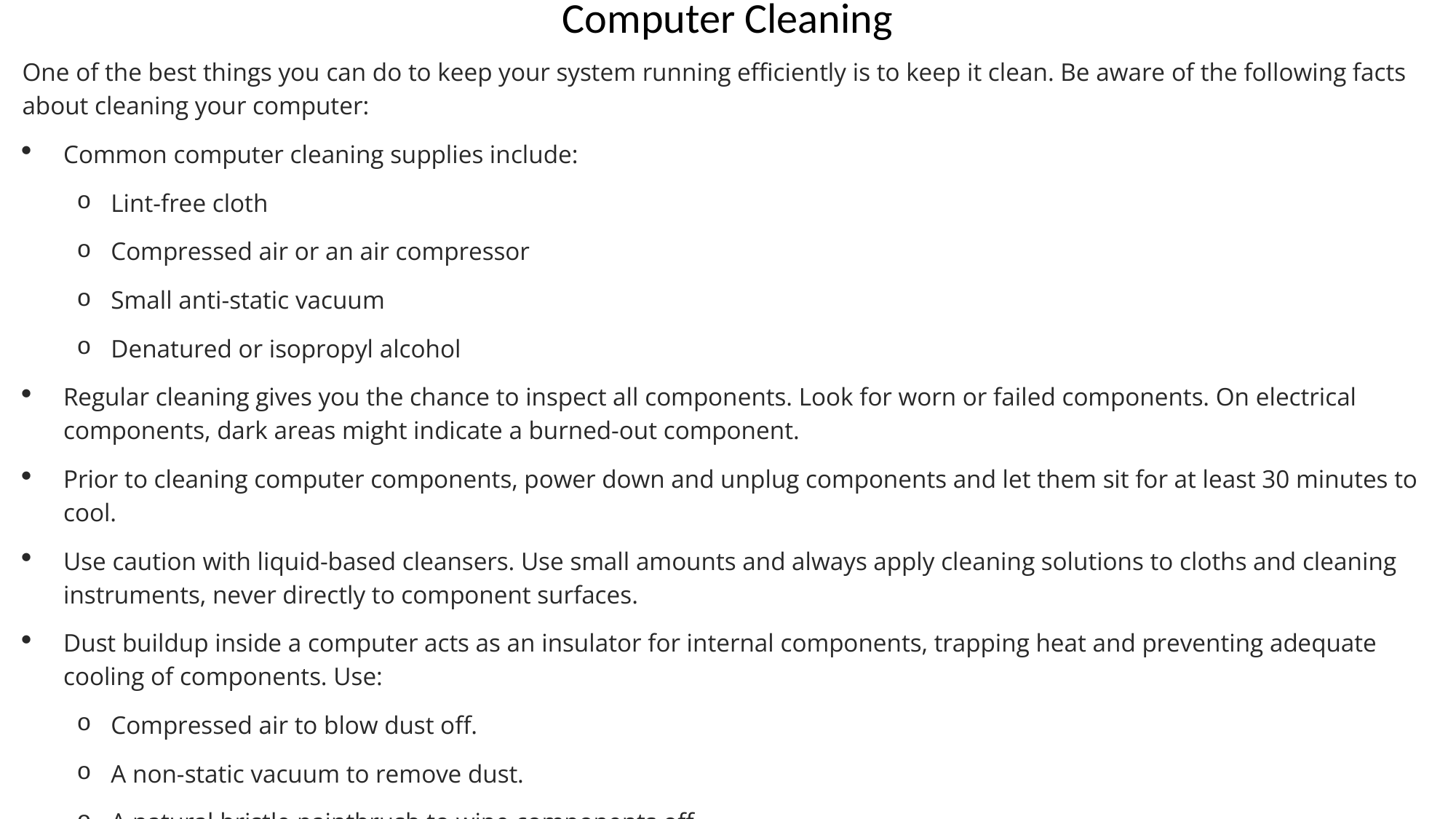

Computer Cleaning
One of the best things you can do to keep your system running efficiently is to keep it clean. Be aware of the following facts about cleaning your computer:
Common computer cleaning supplies include:
Lint-free cloth
Compressed air or an air compressor
Small anti-static vacuum
Denatured or isopropyl alcohol
Regular cleaning gives you the chance to inspect all components. Look for worn or failed components. On electrical components, dark areas might indicate a burned-out component.
Prior to cleaning computer components, power down and unplug components and let them sit for at least 30 minutes to cool.
Use caution with liquid-based cleansers. Use small amounts and always apply cleaning solutions to cloths and cleaning instruments, never directly to component surfaces.
Dust buildup inside a computer acts as an insulator for internal components, trapping heat and preventing adequate cooling of components. Use:
Compressed air to blow dust off.
A non-static vacuum to remove dust.
A natural bristle paintbrush to wipe components off.